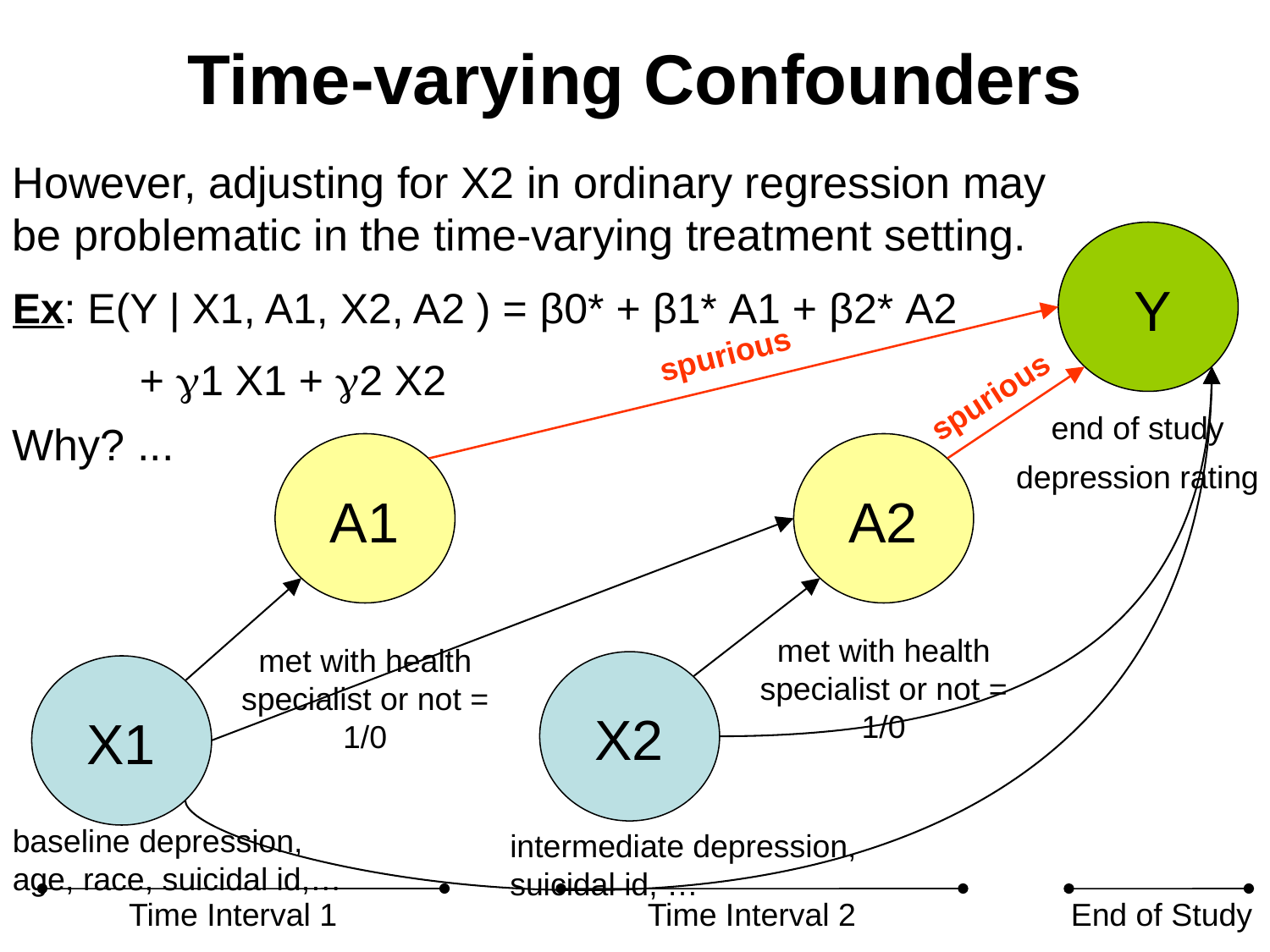

# Time-varying Confounders
However, adjusting for X2 in ordinary regression may be problematic in the time-varying treatment setting.

Y
Ex: E(Y | X1, A1, X2, A2 ) = β0* + β1* A1 + β2* A2
	+ γ1 X1 + γ2 X2
spurious
spurious
end of study
depression rating
Why? ...

A1
A2
met with health specialist or not = 1/0
met with health specialist or not = 1/0

X2
X1
baseline depression, age, race, suicidal id,…
intermediate depression, suicidal id, …

Time Interval 1

Time Interval 2
End of Study